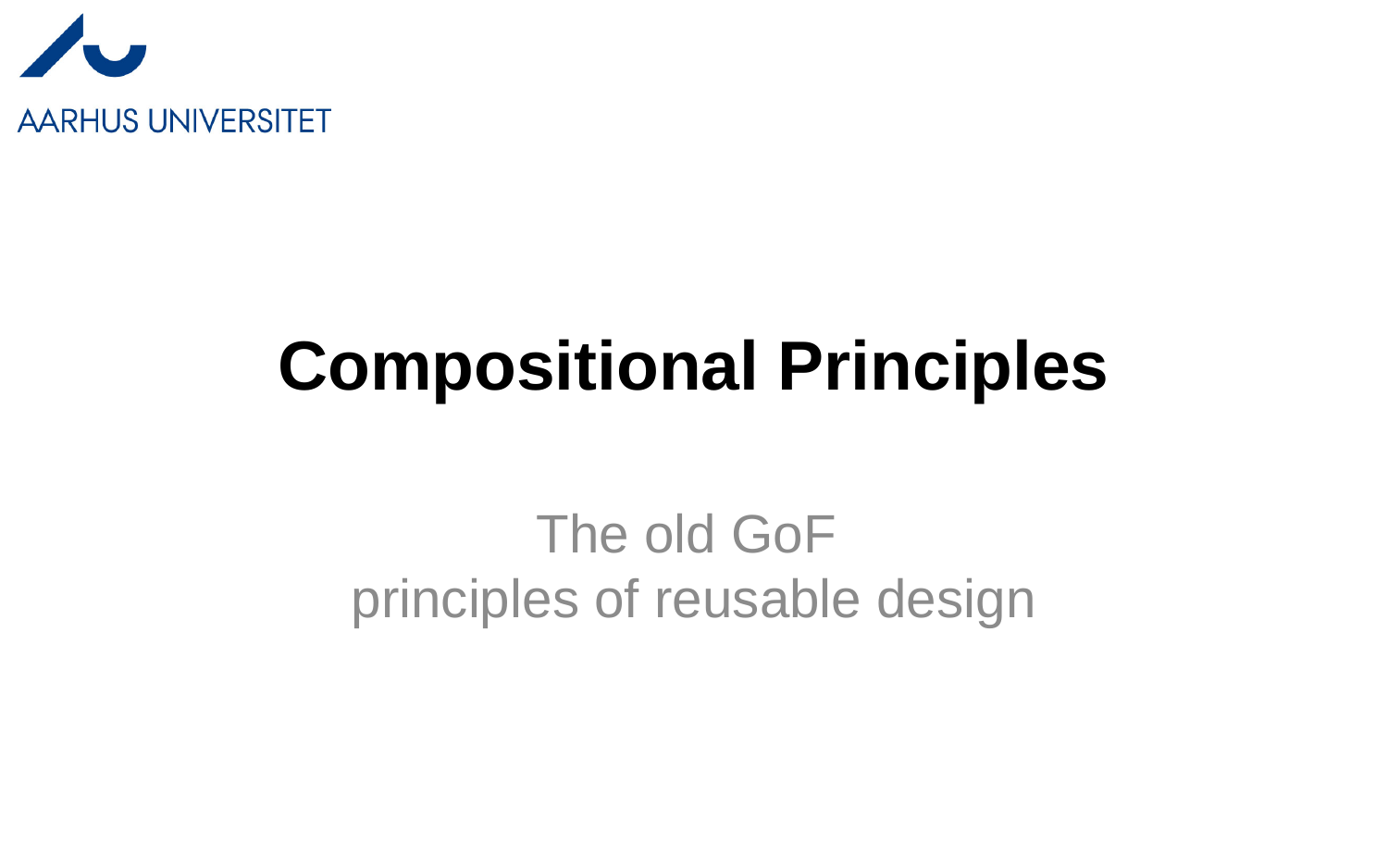

# Compositional Principles
The old GoF
principles of reusable design